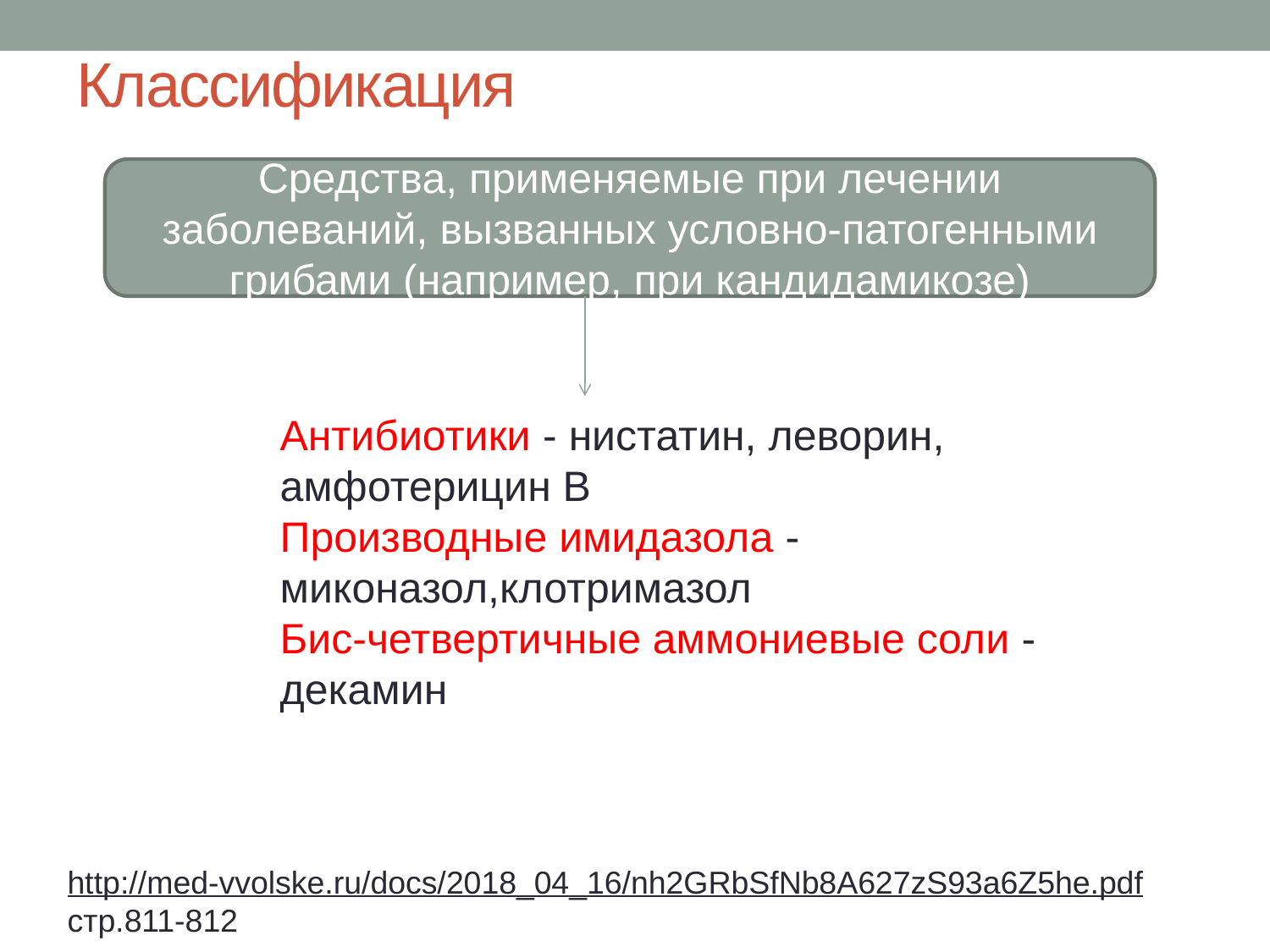

# Классификация
Средства, применяемые при лечении заболеваний, вызванных условно-патогенными грибами (например, при кандидамикозе)
Антибиотики - нистатин, леворин, амфотерицин В
Производные имидазола - миконазол,клотримазол
Бис-четвертичные аммониевые соли - декамин
http://med-vvolske.ru/docs/2018_04_16/nh2GRbSfNb8A627zS93a6Z5he.pdf    стр.811-812